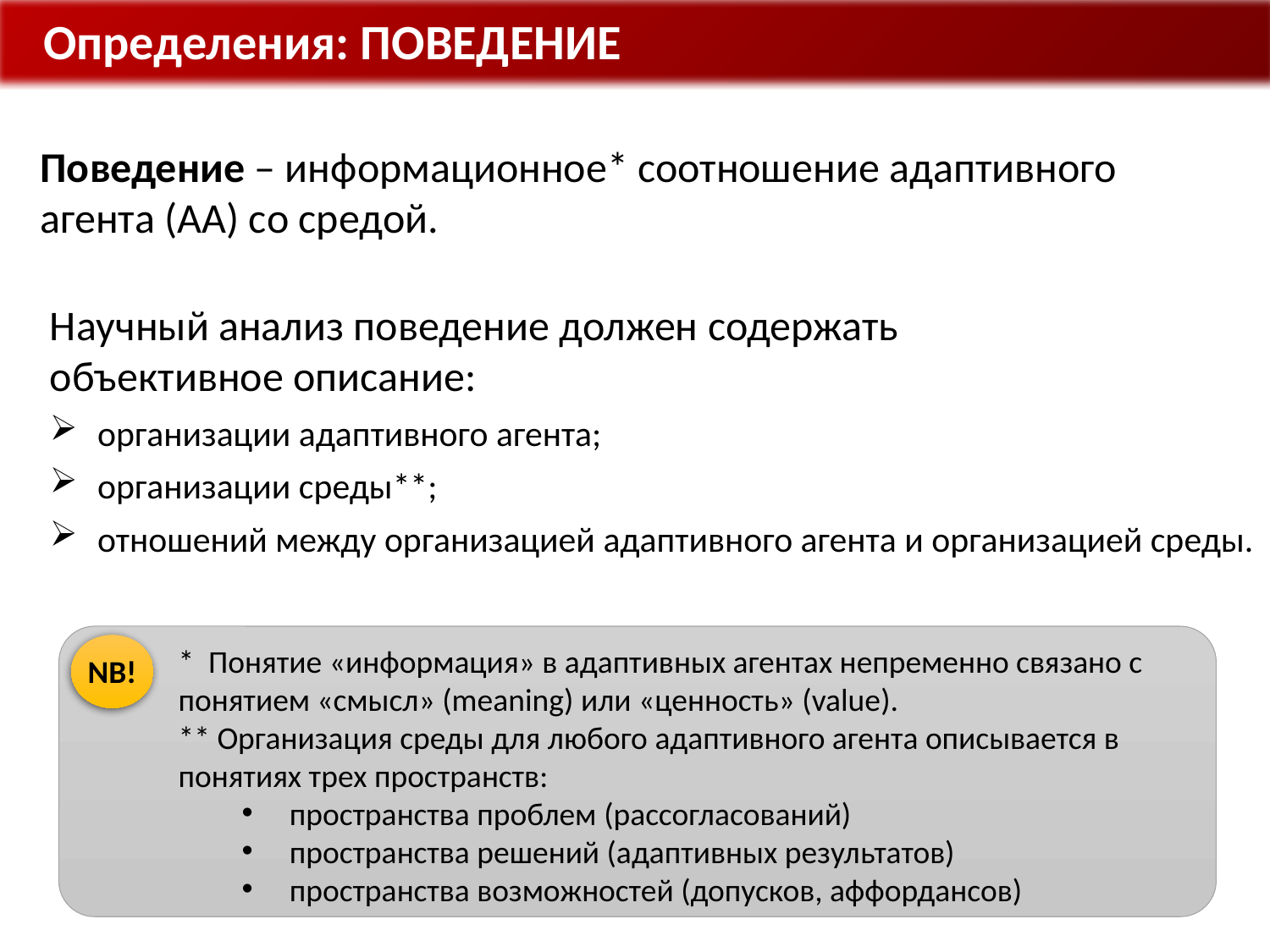

Определения: ПОВЕДЕНИЕ
Поведение – информационное* соотношение адаптивного агента (АА) со средой.
Научный анализ поведение должен содержать
объективное описание:
организации адаптивного агента;
организации среды**;
отношений между организацией адаптивного агента и организацией среды.

NB!
*  Понятие «информация» в адаптивных агентах непременно связано с понятием «смысл» (meaning) или «ценность» (value).
** Организация среды для любого адаптивного агента описывается в понятиях трех пространств:
пространства проблем (рассогласований)
пространства решений (адаптивных результатов)
пространства возможностей (допусков, аффордансов)